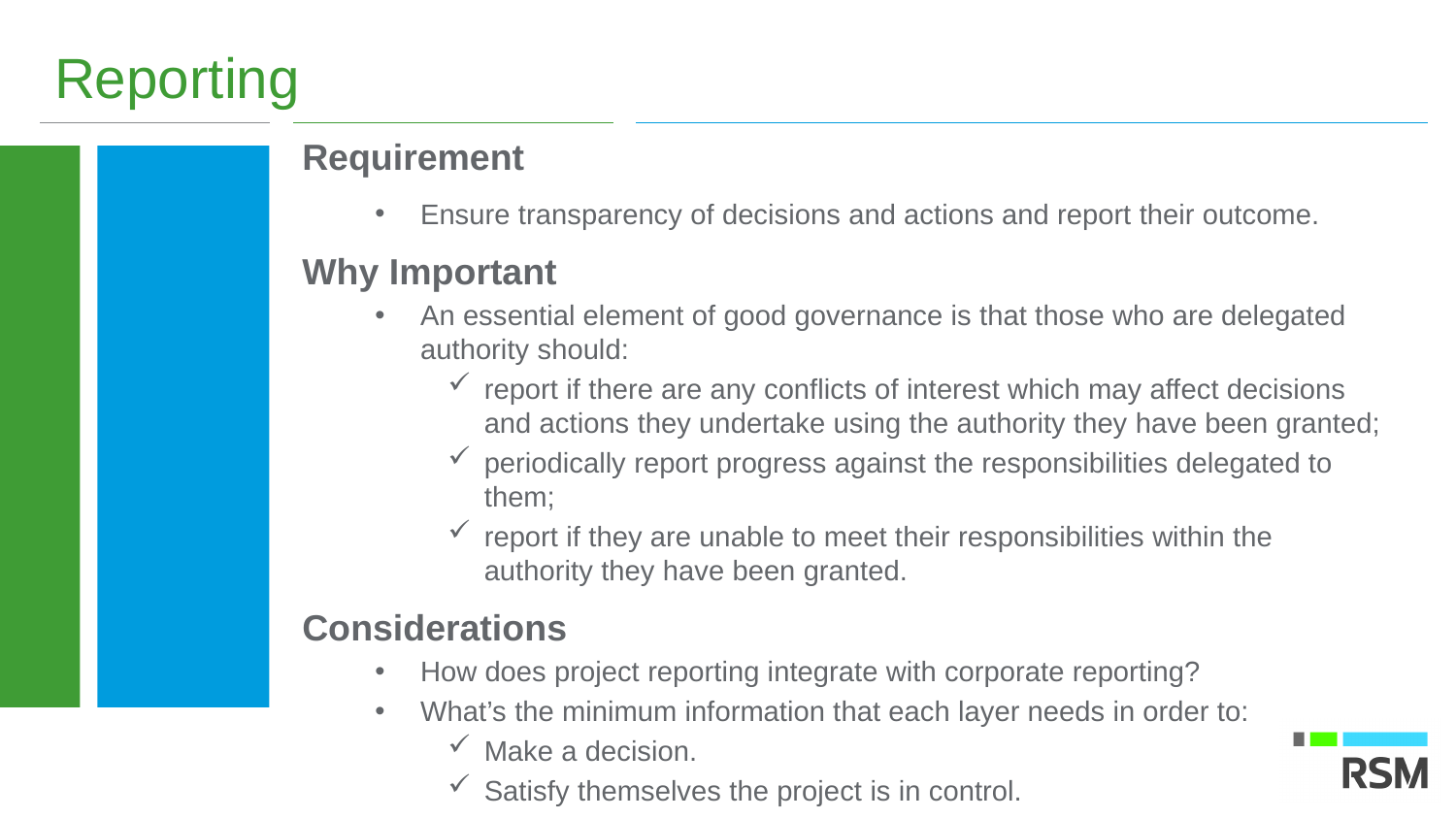

Reporting
Requirement
Ensure transparency of decisions and actions and report their outcome.
Why Important
An essential element of good governance is that those who are delegated authority should:
report if there are any conflicts of interest which may affect decisions and actions they undertake using the authority they have been granted;
periodically report progress against the responsibilities delegated to them;
report if they are unable to meet their responsibilities within the authority they have been granted.
Considerations
How does project reporting integrate with corporate reporting?
What’s the minimum information that each layer needs in order to:
Make a decision.
Satisfy themselves the project is in control.